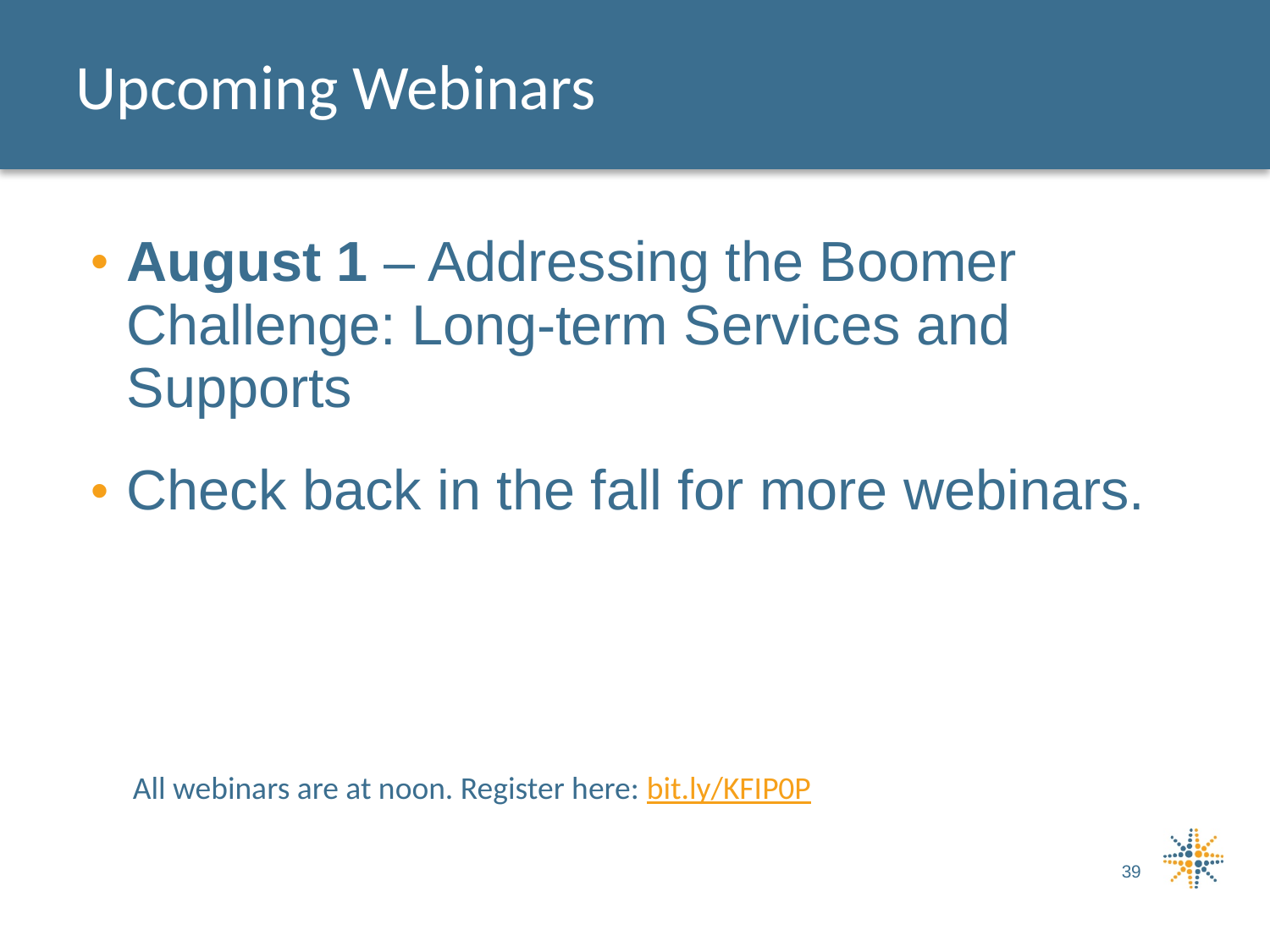

# Upcoming Webinars
August 1 – Addressing the Boomer Challenge: Long-term Services and Supports
Check back in the fall for more webinars.
All webinars are at noon. Register here: bit.ly/KFIP0P
39